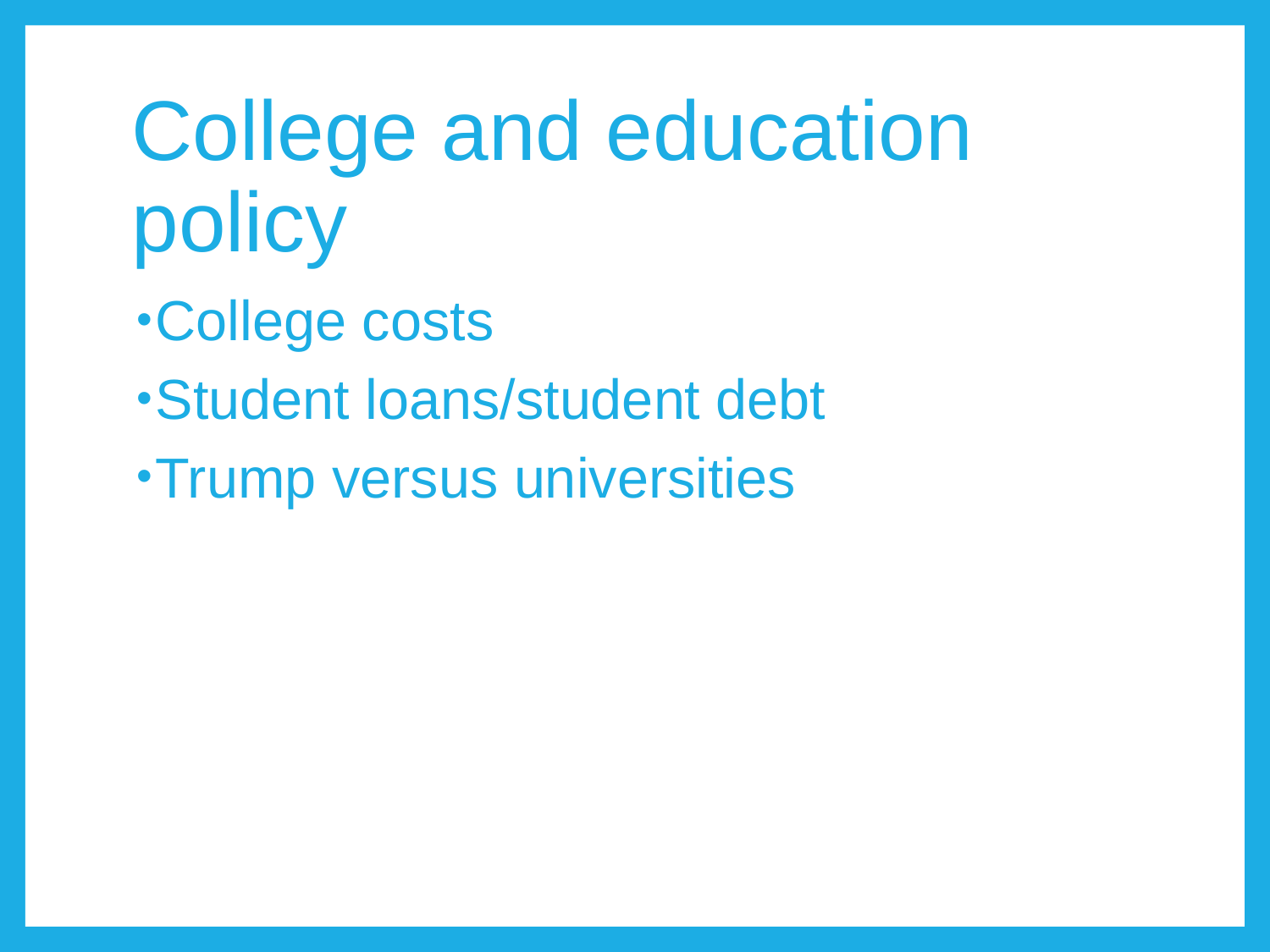

# College and education policy
College costs
Student loans/student debt
Trump versus universities